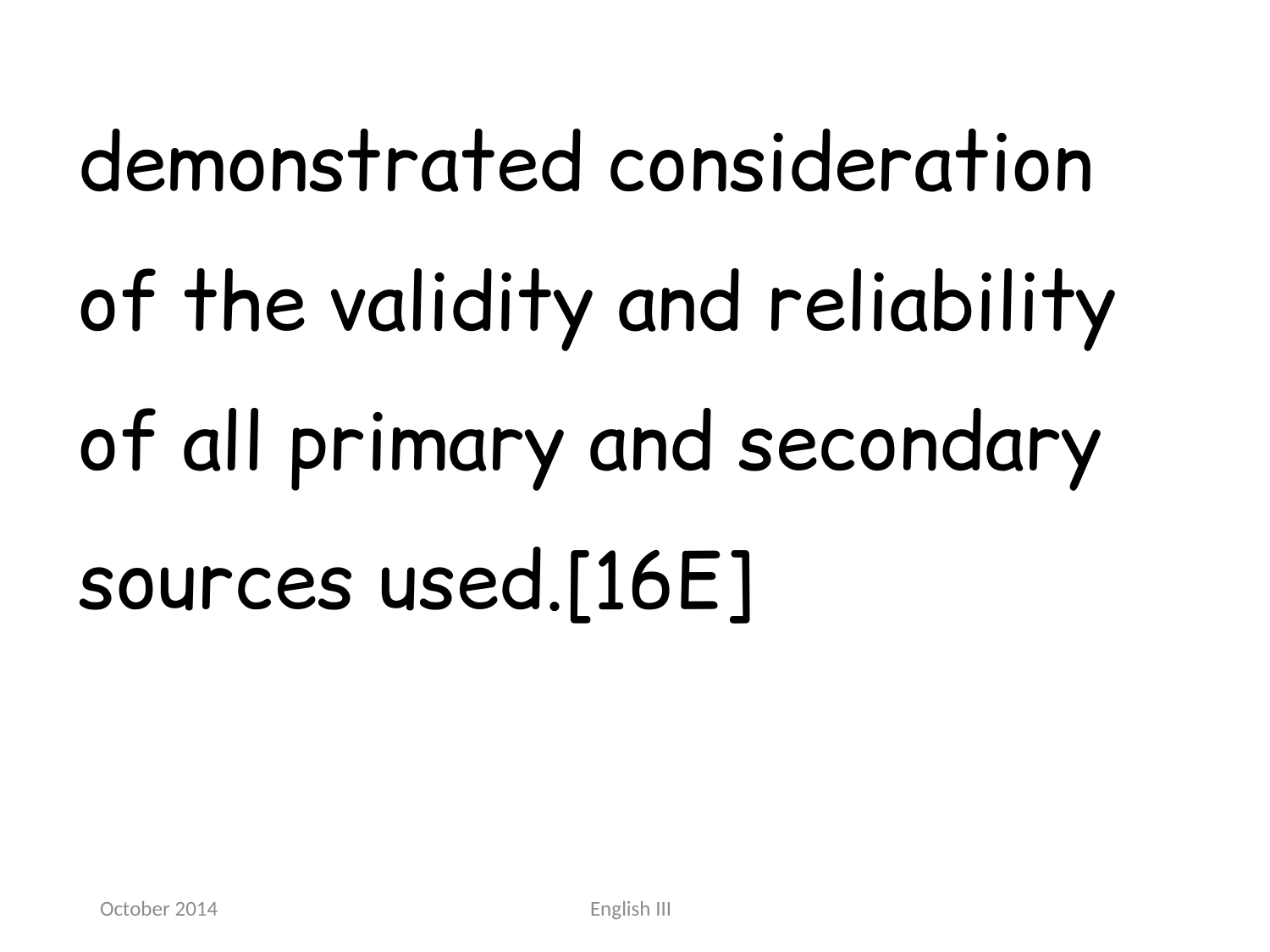

demonstrated consideration of the validity and reliability of all primary and secondary sources used.[16E]
October 2014
English III